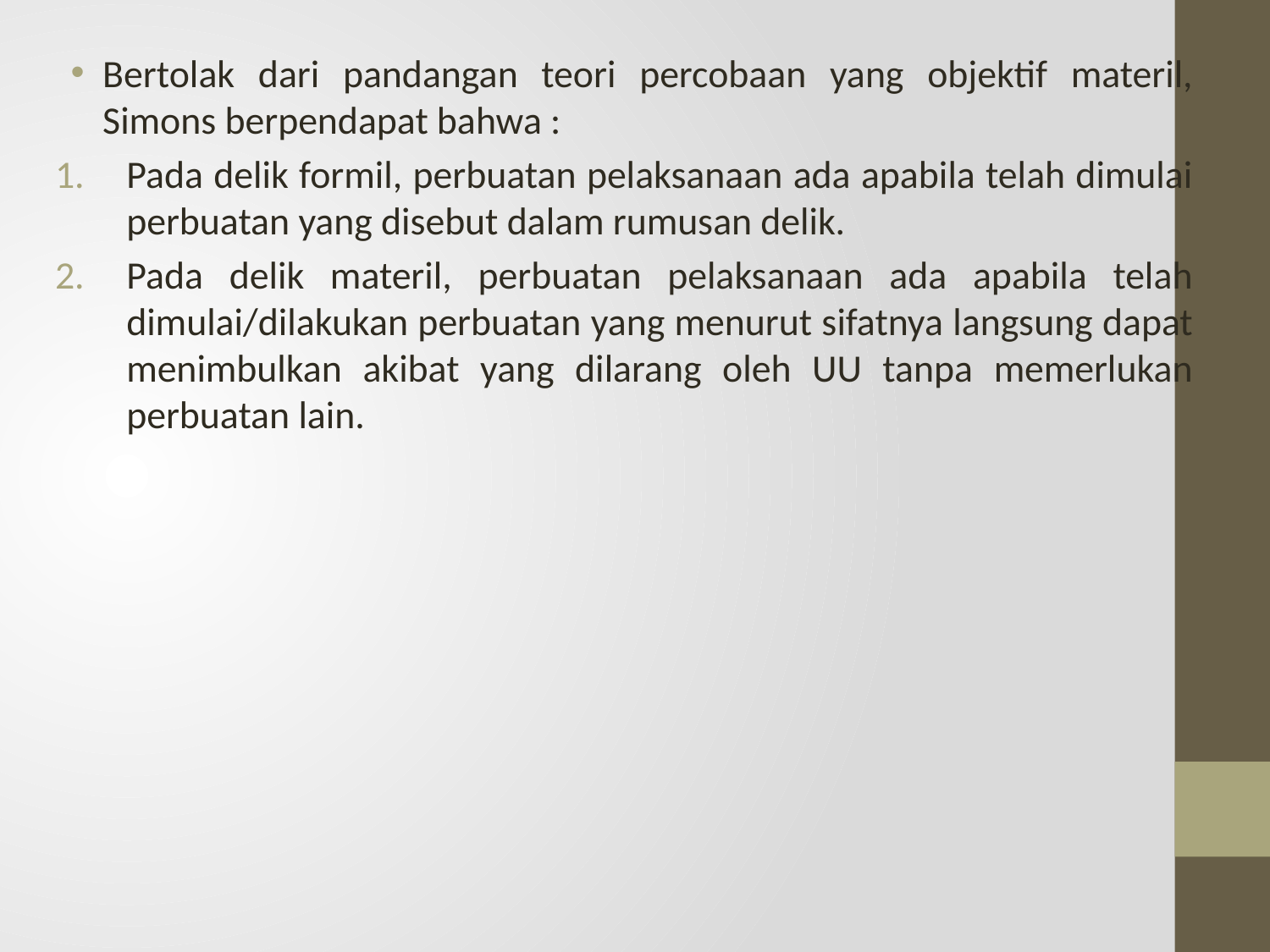

Bertolak dari pandangan teori percobaan yang objektif materil, Simons berpendapat bahwa :
Pada delik formil, perbuatan pelaksanaan ada apabila telah dimulai perbuatan yang disebut dalam rumusan delik.
Pada delik materil, perbuatan pelaksanaan ada apabila telah dimulai/dilakukan perbuatan yang menurut sifatnya langsung dapat menimbulkan akibat yang dilarang oleh UU tanpa memerlukan perbuatan lain.